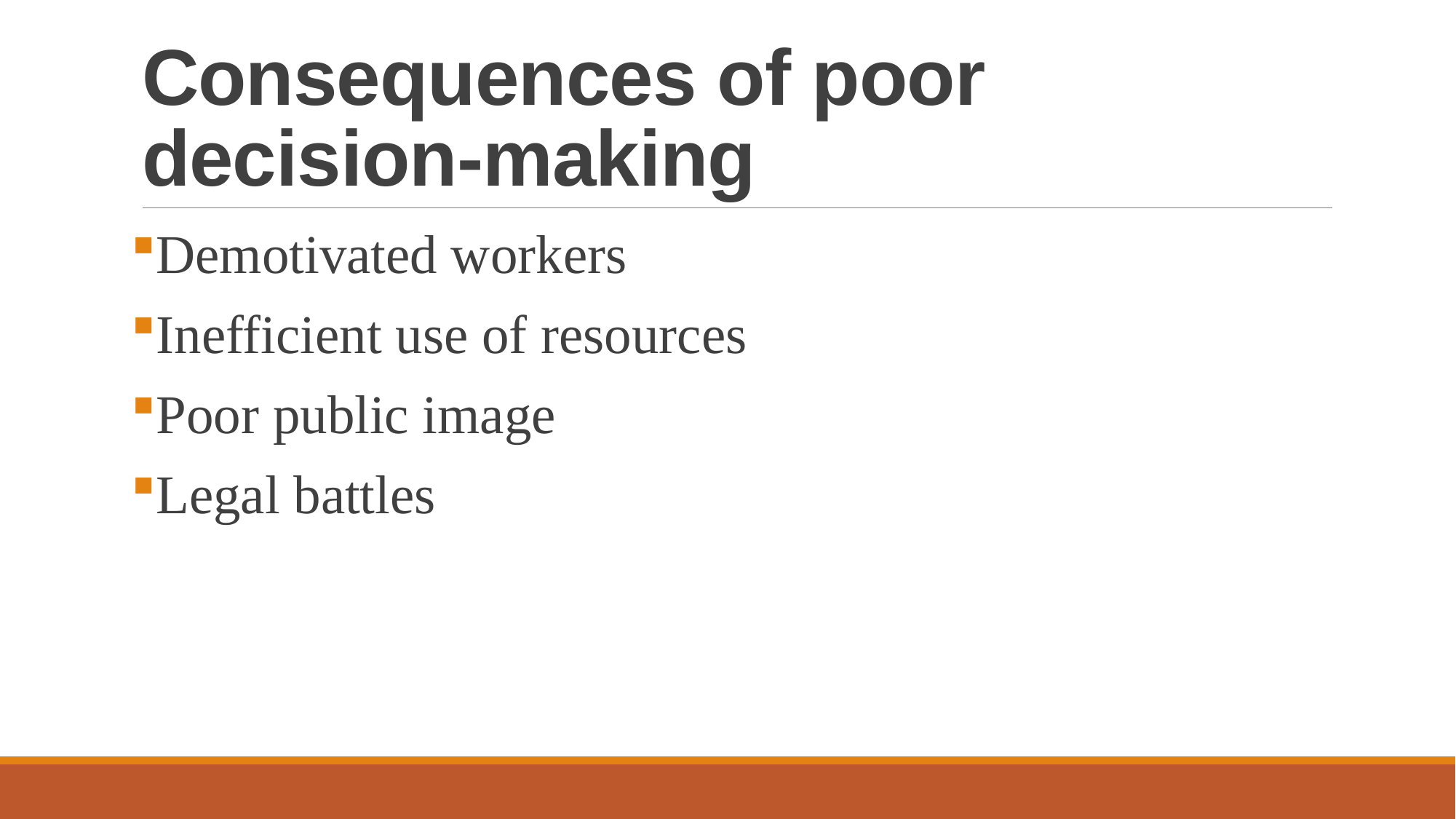

# Consequences of poor decision-making
Demotivated workers
Inefficient use of resources
Poor public image
Legal battles